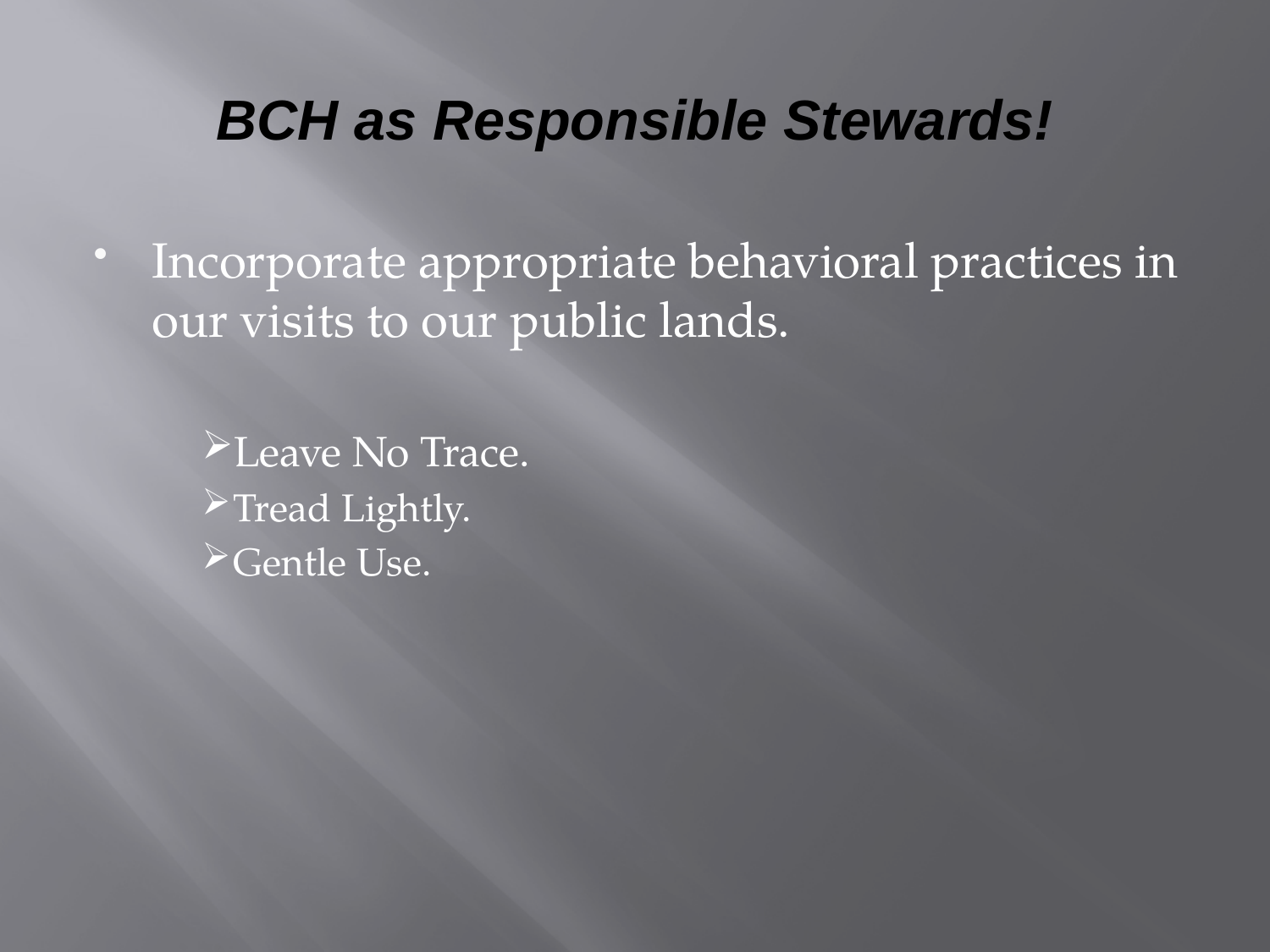

# BCH as Responsible Stewards!
Incorporate appropriate behavioral practices in our visits to our public lands.

Leave No Trace.
Tread Lightly.
Gentle Use.